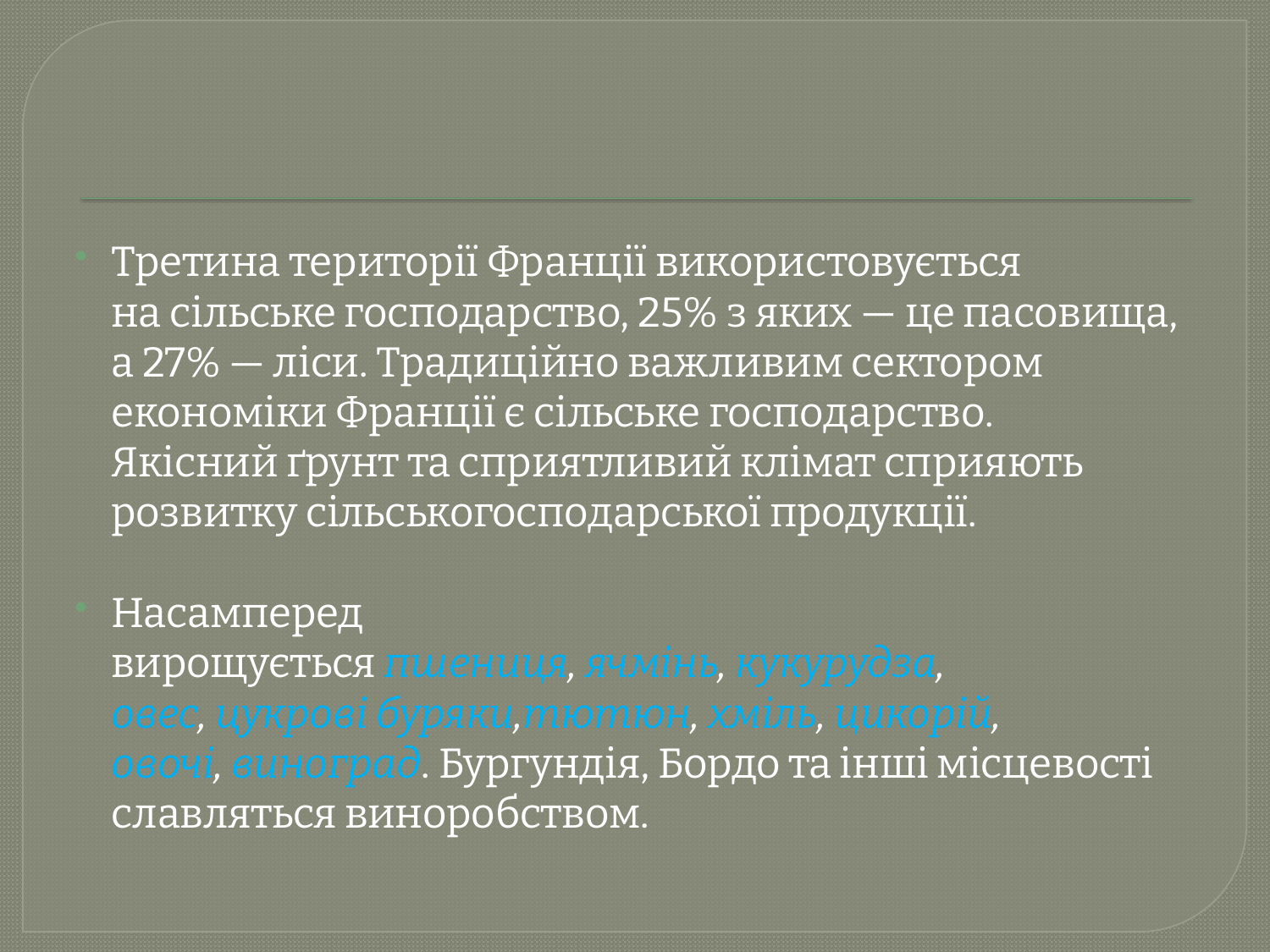

Третина території Франції використовується на сільське господарство, 25% з яких — це пасовища, а 27% — ліси. Традиційно важливим сектором економіки Франції є сільське господарство. Якісний ґрунт та сприятливий клімат сприяють розвитку сільськогосподарської продукції.

Насамперед вирощується пшениця, ячмінь, кукурудза, овес, цукрові буряки,тютюн, хміль, цикорій, овочі, виноград. Бургундія, Бордо та інші місцевості славляться виноробством.